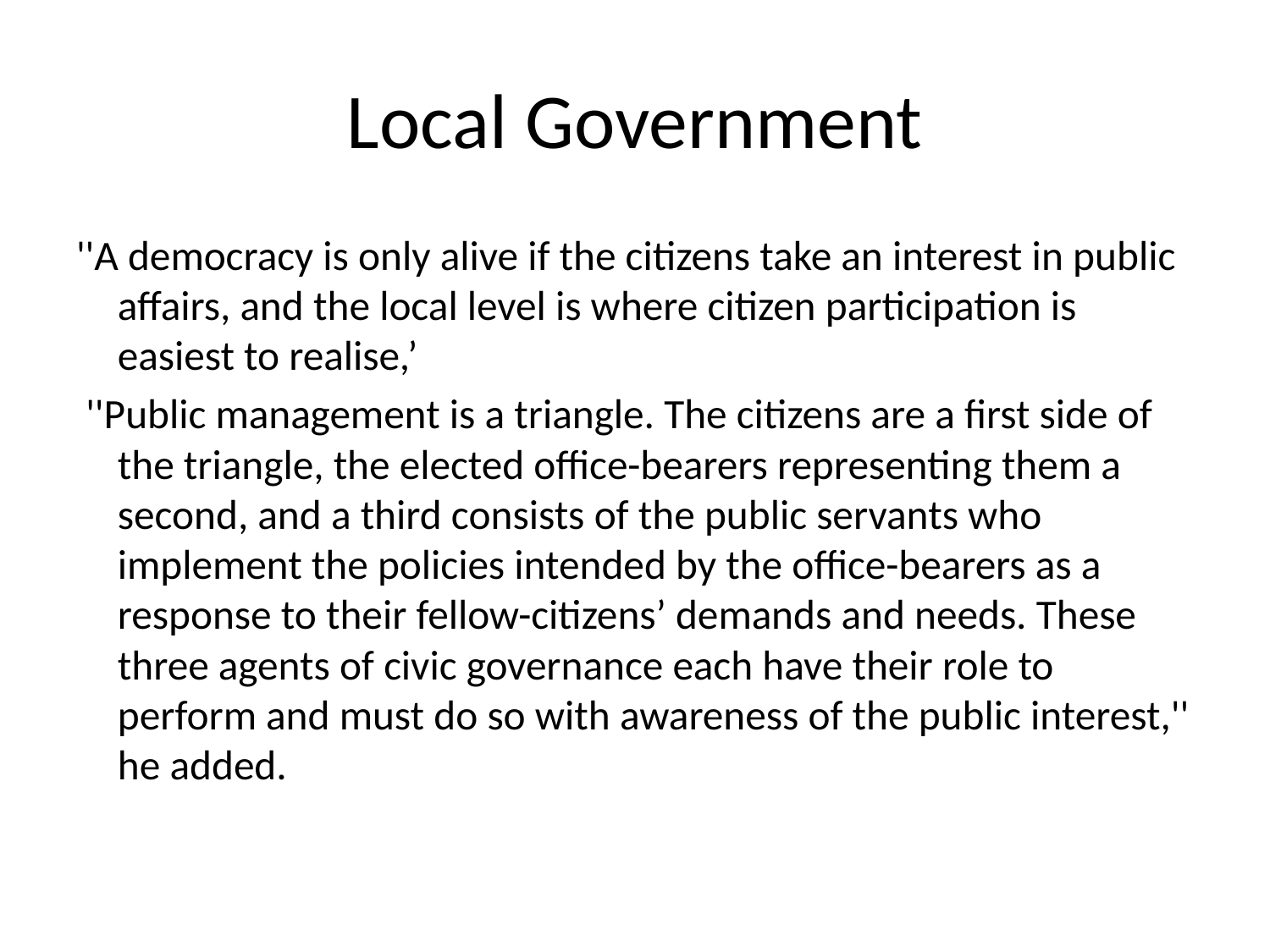

# Local Government
''A democracy is only alive if the citizens take an interest in public affairs, and the local level is where citizen participation is easiest to realise,’
 ''Public management is a triangle. The citizens are a first side of the triangle, the elected office-bearers representing them a second, and a third consists of the public servants who implement the policies intended by the office-bearers as a response to their fellow-citizens’ demands and needs. These three agents of civic governance each have their role to perform and must do so with awareness of the public interest,'' he added.